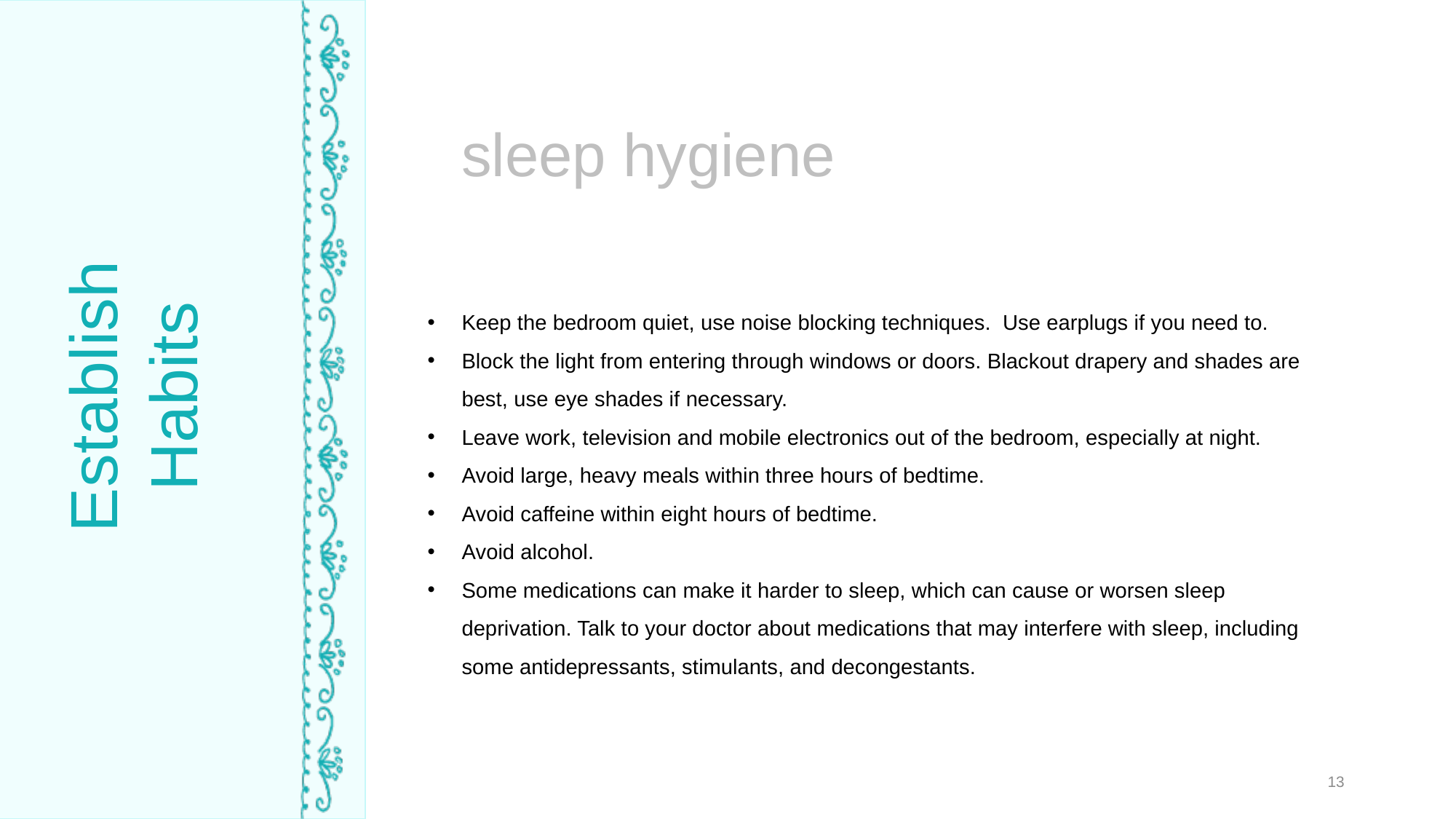

sleep hygiene
Keep the bedroom quiet, use noise blocking techniques.  Use earplugs if you need to.
Block the light from entering through windows or doors. Blackout drapery and shades are best, use eye shades if necessary.
Leave work, television and mobile electronics out of the bedroom, especially at night.
Avoid large, heavy meals within three hours of bedtime.
Avoid caffeine within eight hours of bedtime.
Avoid alcohol.
Some medications can make it harder to sleep, which can cause or worsen sleep deprivation. Talk to your doctor about medications that may interfere with sleep, including some antidepressants, stimulants, and decongestants.

Establish Habits
TIME ASLEEP
13